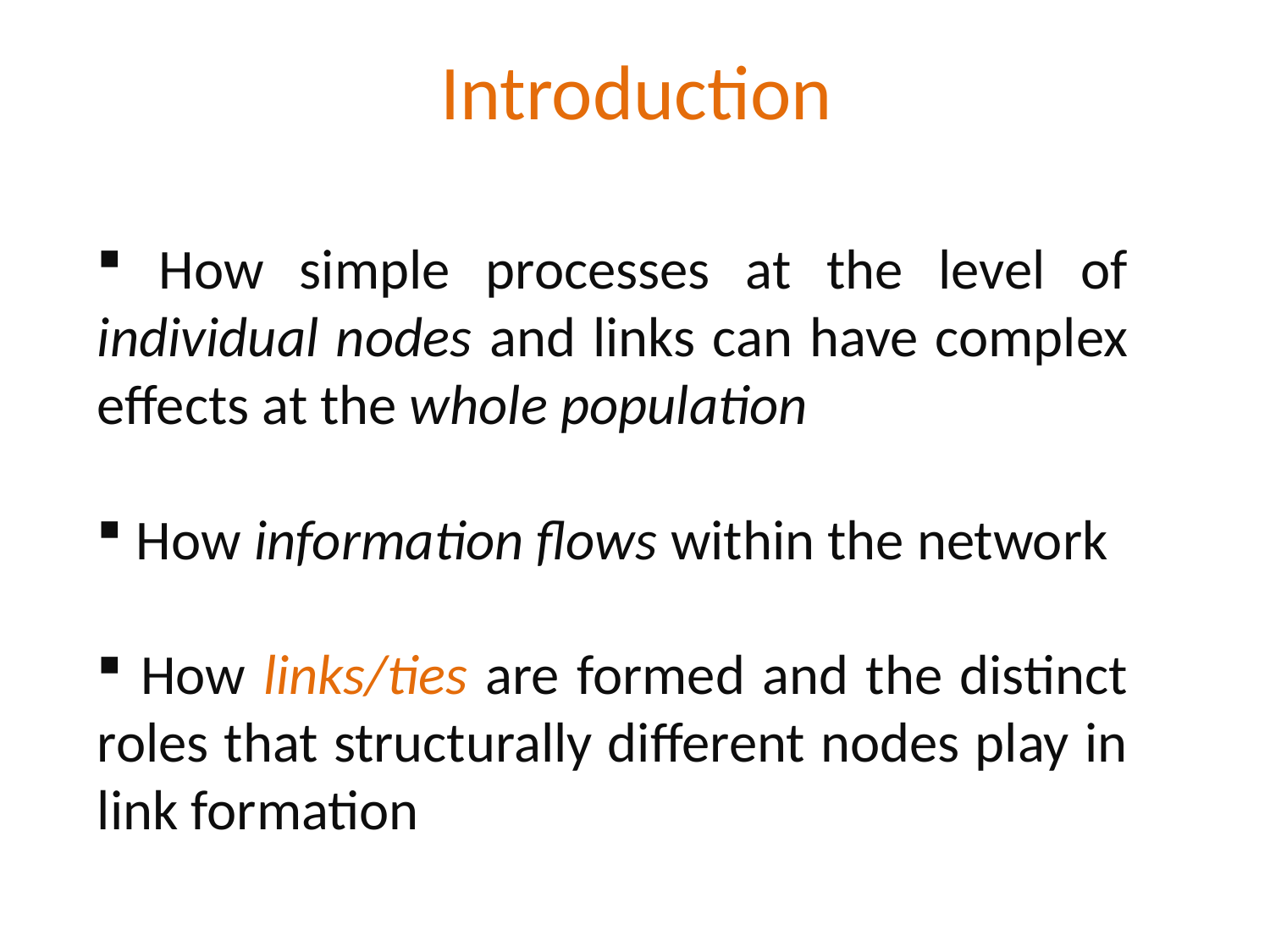

Introduction
 How simple processes at the level of individual nodes and links can have complex effects at the whole population

 How information flows within the network

 How links/ties are formed and the distinct roles that structurally different nodes play in link formation